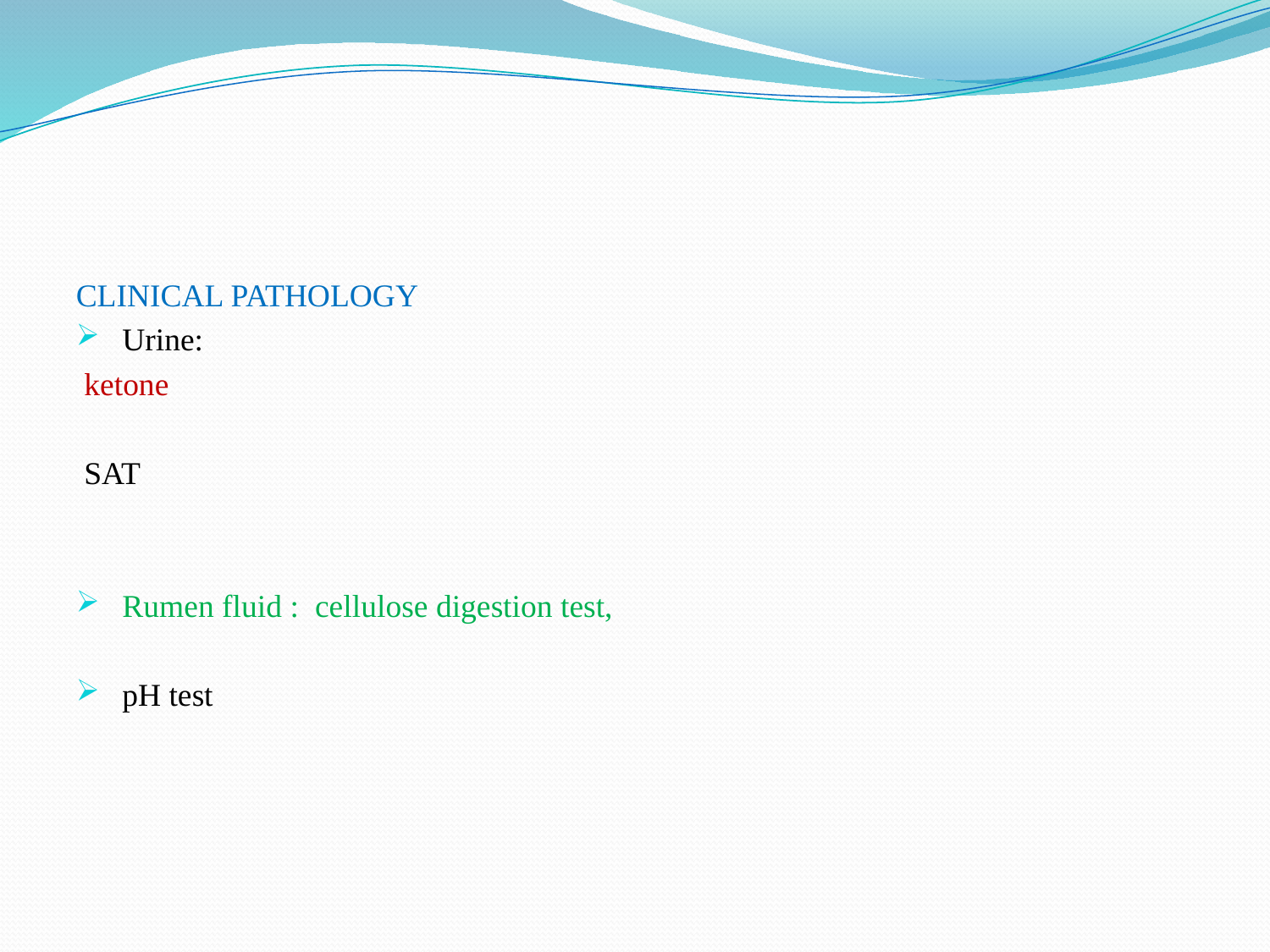

CLINICAL PATHOLOGY
 Urine:
 ketone

 SAT

 Rumen fluid :  cellulose digestion test,

 pH test